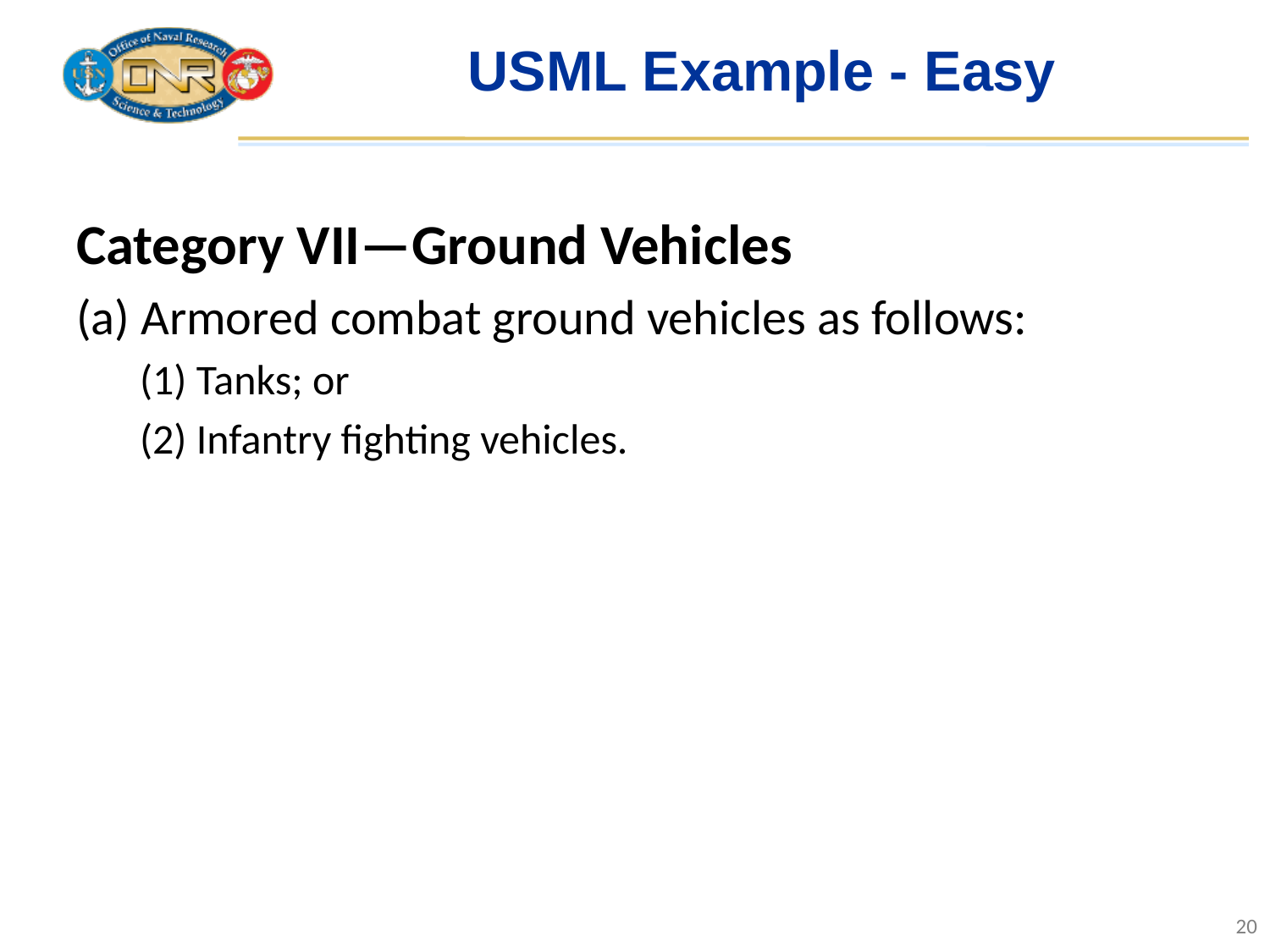

# USML Example - Easy
Category VII—Ground Vehicles
(a) Armored combat ground vehicles as follows:
(1) Tanks; or
(2) Infantry fighting vehicles.

20